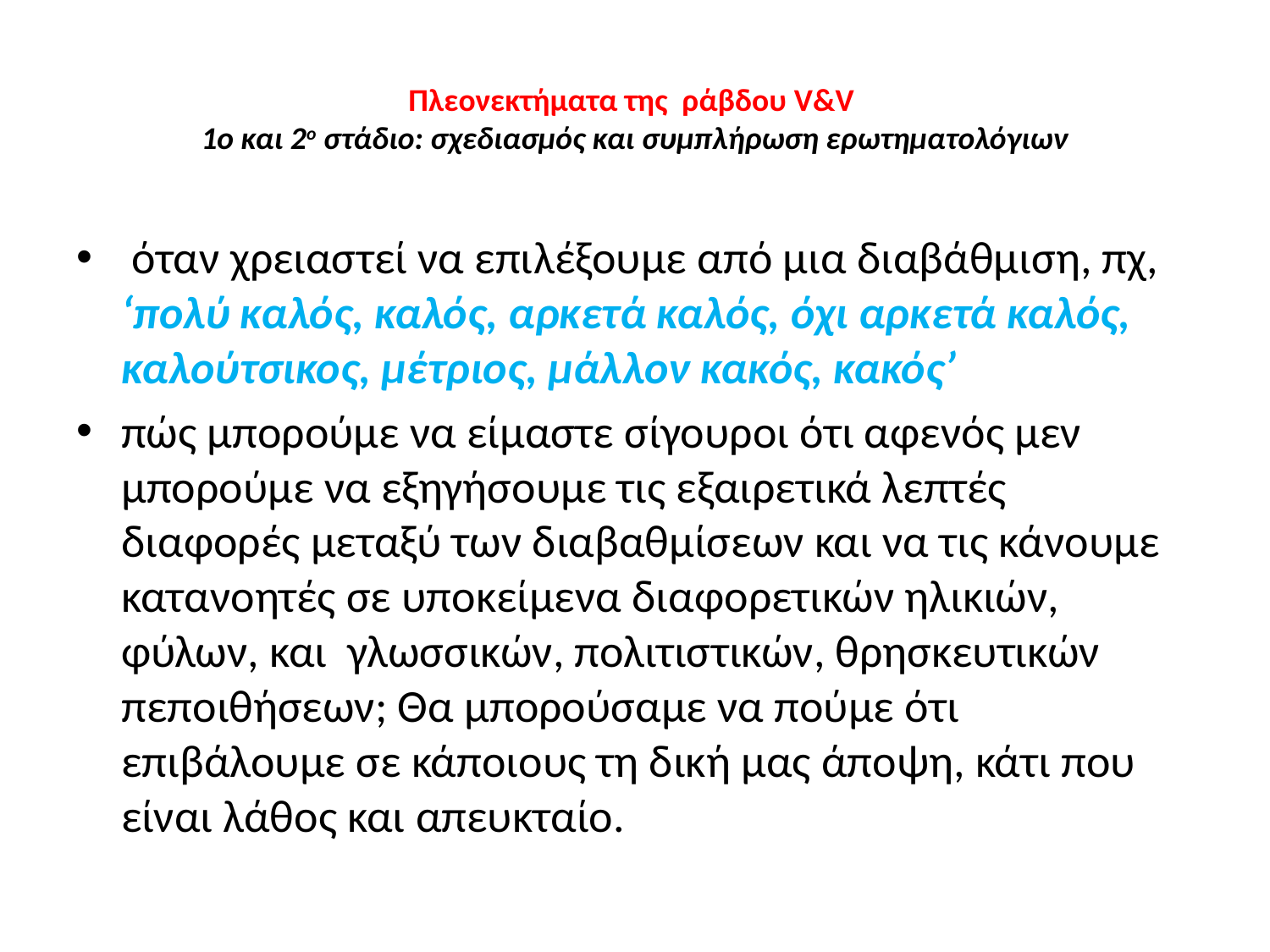

# Πλεονεκτήματα της  ράβδου V&V 1ο και 2ο στάδιο: σχεδιασμός και συμπλήρωση ερωτηματολόγιων
 όταν χρειαστεί να επιλέξουμε από μια διαβάθμιση, πχ, ‘πολύ καλός, καλός, αρκετά καλός, όχι αρκετά καλός, καλούτσικος, μέτριος, μάλλον κακός, κακός’
πώς μπορούμε να είμαστε σίγουροι ότι αφενός μεν μπορούμε να εξηγήσουμε τις εξαιρετικά λεπτές διαφορές μεταξύ των διαβαθμίσεων και να τις κάνουμε κατανοητές σε υποκείμενα διαφορετικών ηλικιών, φύλων, και  γλωσσικών, πολιτιστικών, θρησκευτικών πεποιθήσεων; Θα μπορούσαμε να πούμε ότι επιβάλουμε σε κάποιους τη δική μας άποψη, κάτι που είναι λάθος και απευκταίο.